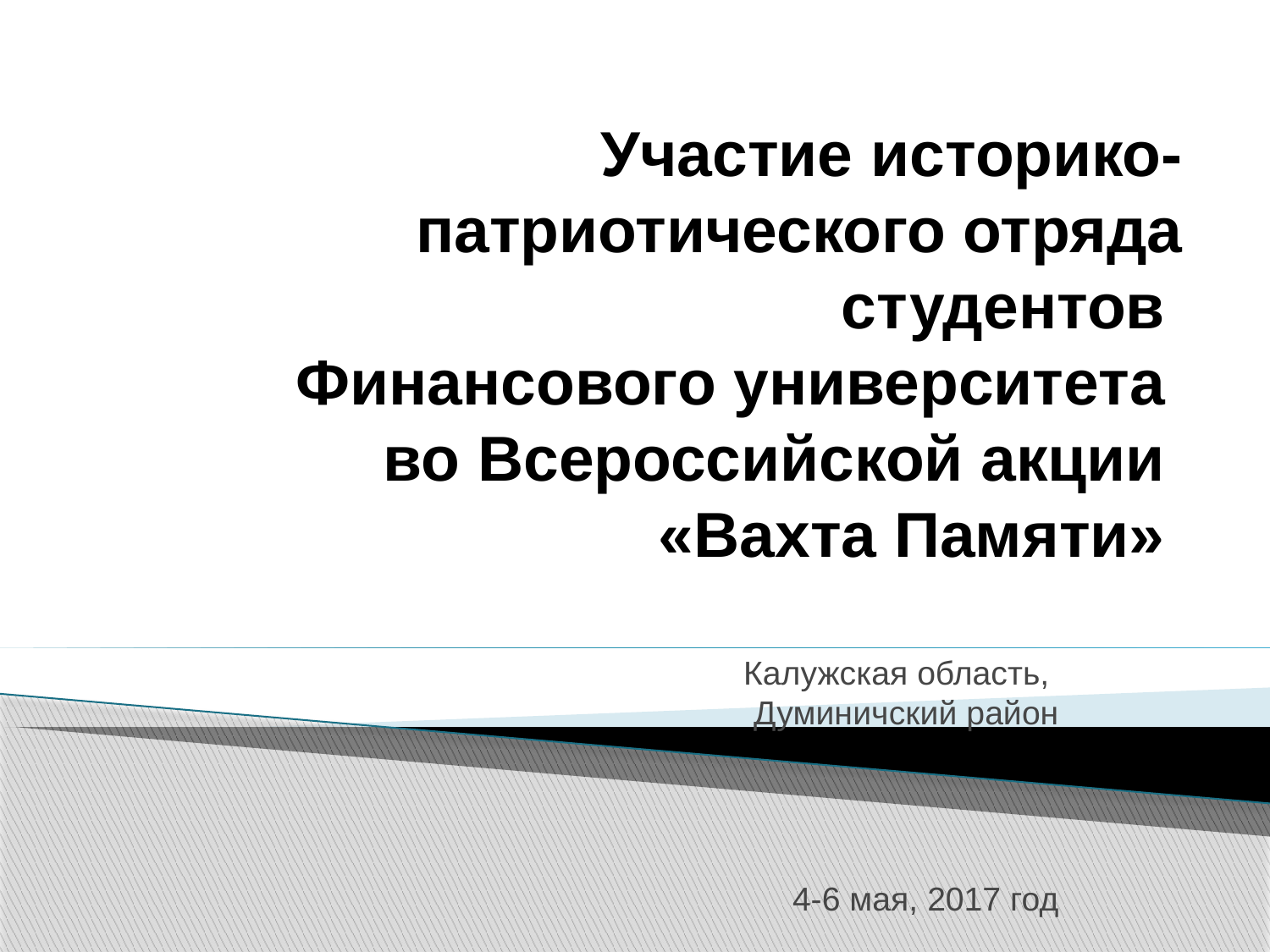

# Участие историко-патриотического отряда студентов Финансового университета во Всероссийской акции «Вахта Памяти»
Калужская область,
Думиничский район

4-6 мая, 2017 год